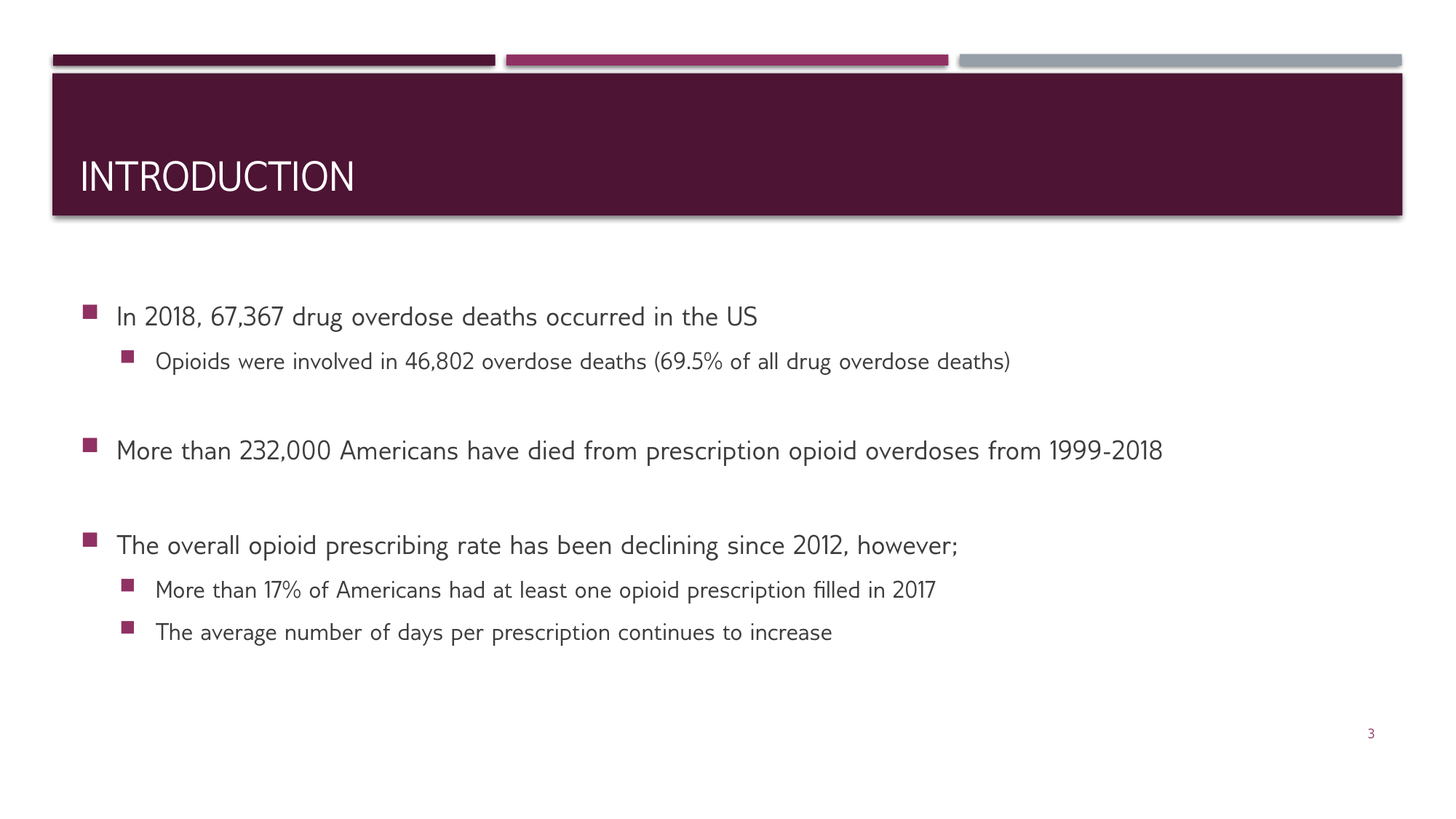

# introduction
In 2018, 67,367 drug overdose deaths occurred in the US
Opioids were involved in 46,802 overdose deaths (69.5% of all drug overdose deaths)

More than 232,000 Americans have died from prescription opioid overdoses from 1999-2018

The overall opioid prescribing rate has been declining since 2012, however;
More than 17% of Americans had at least one opioid prescription filled in 2017
The average number of days per prescription continues to increase
3